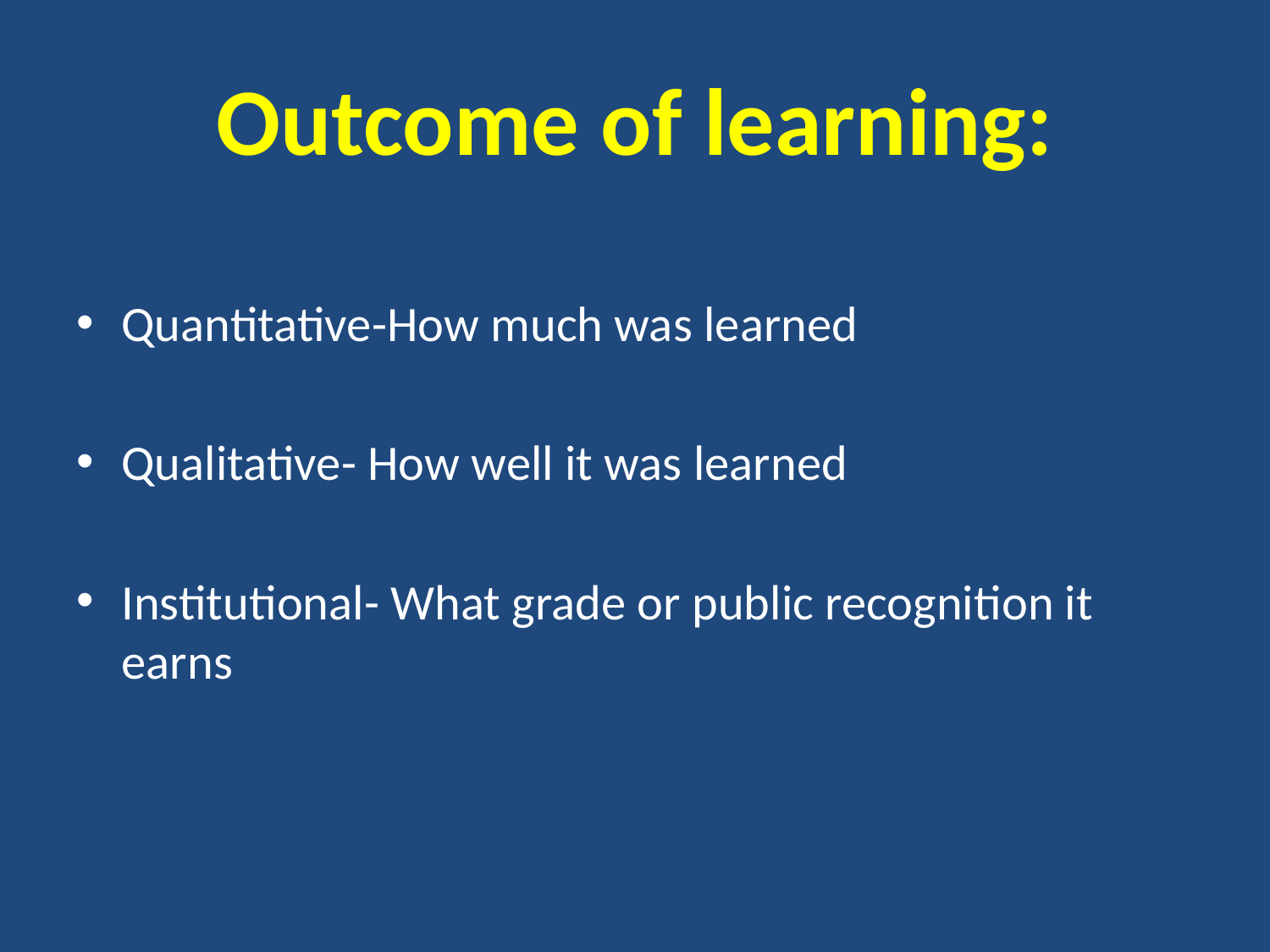

# Outcome of learning:
Quantitative-How much was learned

Qualitative- How well it was learned

Institutional- What grade or public recognition it earns